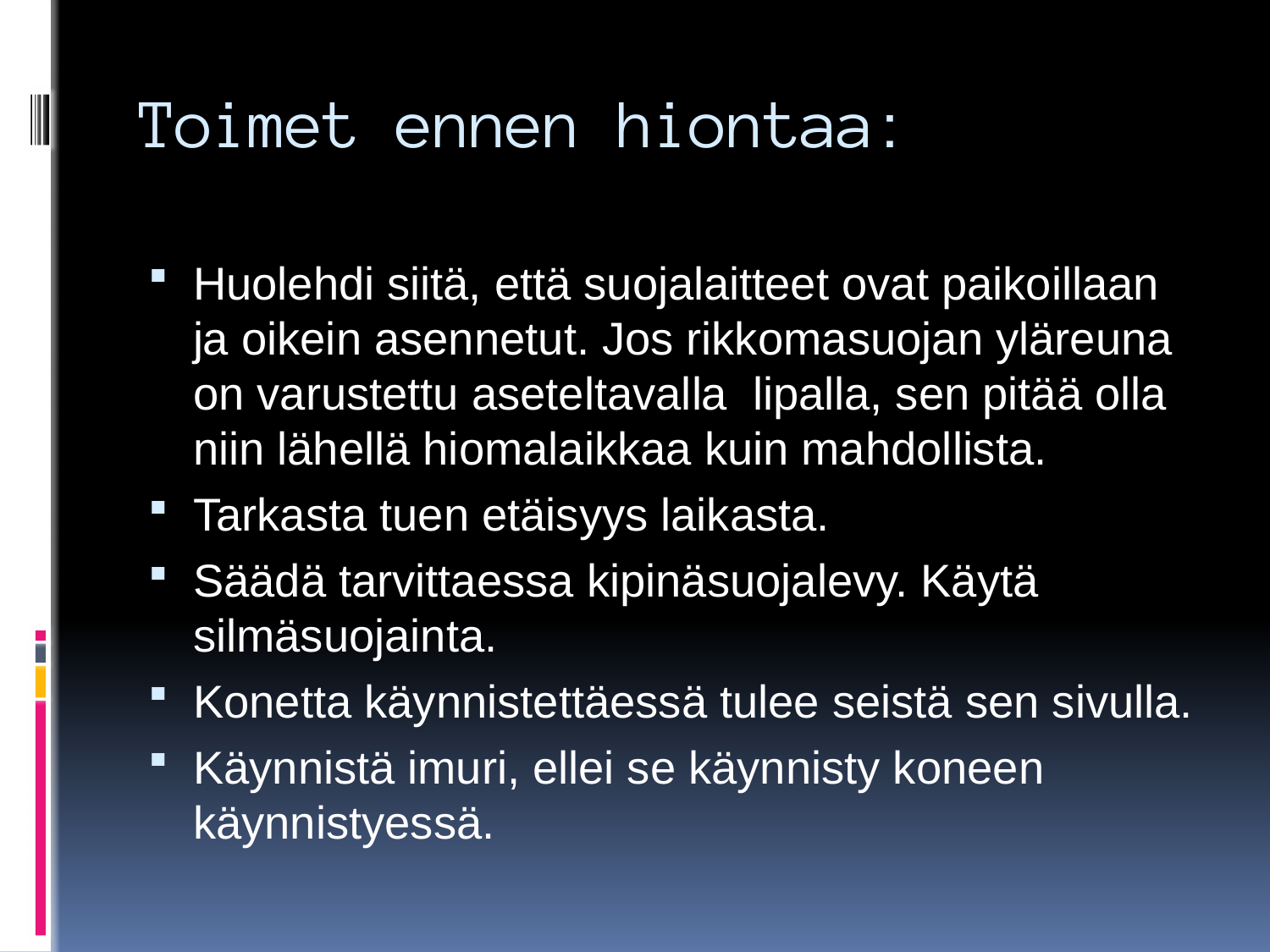

# Toimet ennen hiontaa:
Huolehdi siitä, että suojalaitteet ovat paikoillaan ja oikein asennetut. Jos rikkomasuojan yläreuna on varustettu aseteltavalla  lipalla, sen pitää olla niin lähellä hiomalaikkaa kuin mahdollista.
Tarkasta tuen etäisyys laikasta.
Säädä tarvittaessa kipinäsuojalevy. Käytä silmäsuojainta.
Konetta käynnistettäessä tulee seistä sen sivulla.
Käynnistä imuri, ellei se käynnisty koneen käynnistyessä.